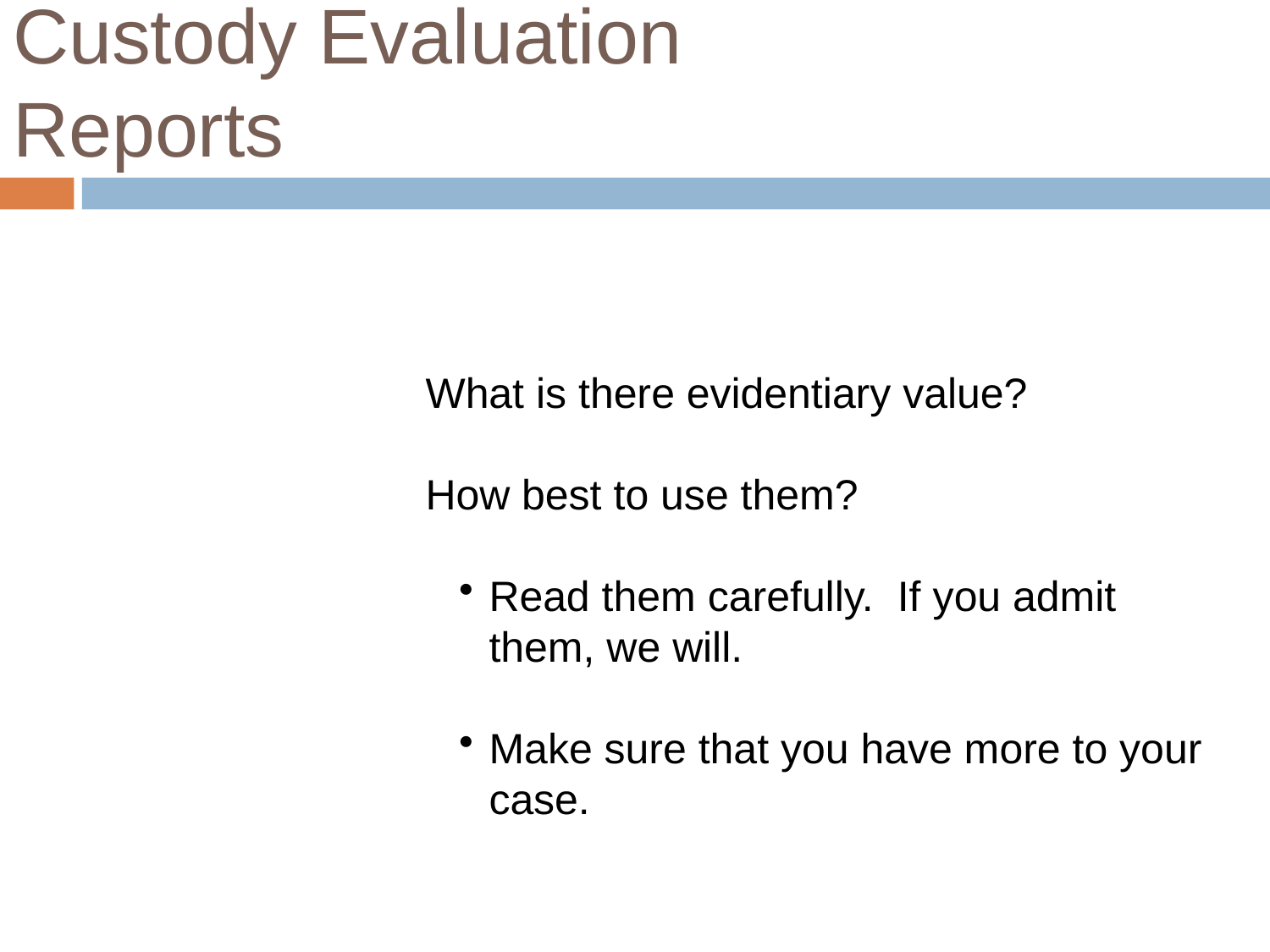

Custody Evaluation
Reports
What is there evidentiary value?

How best to use them?

Read them carefully.  If you admit them, we will.

Make sure that you have more to your case.